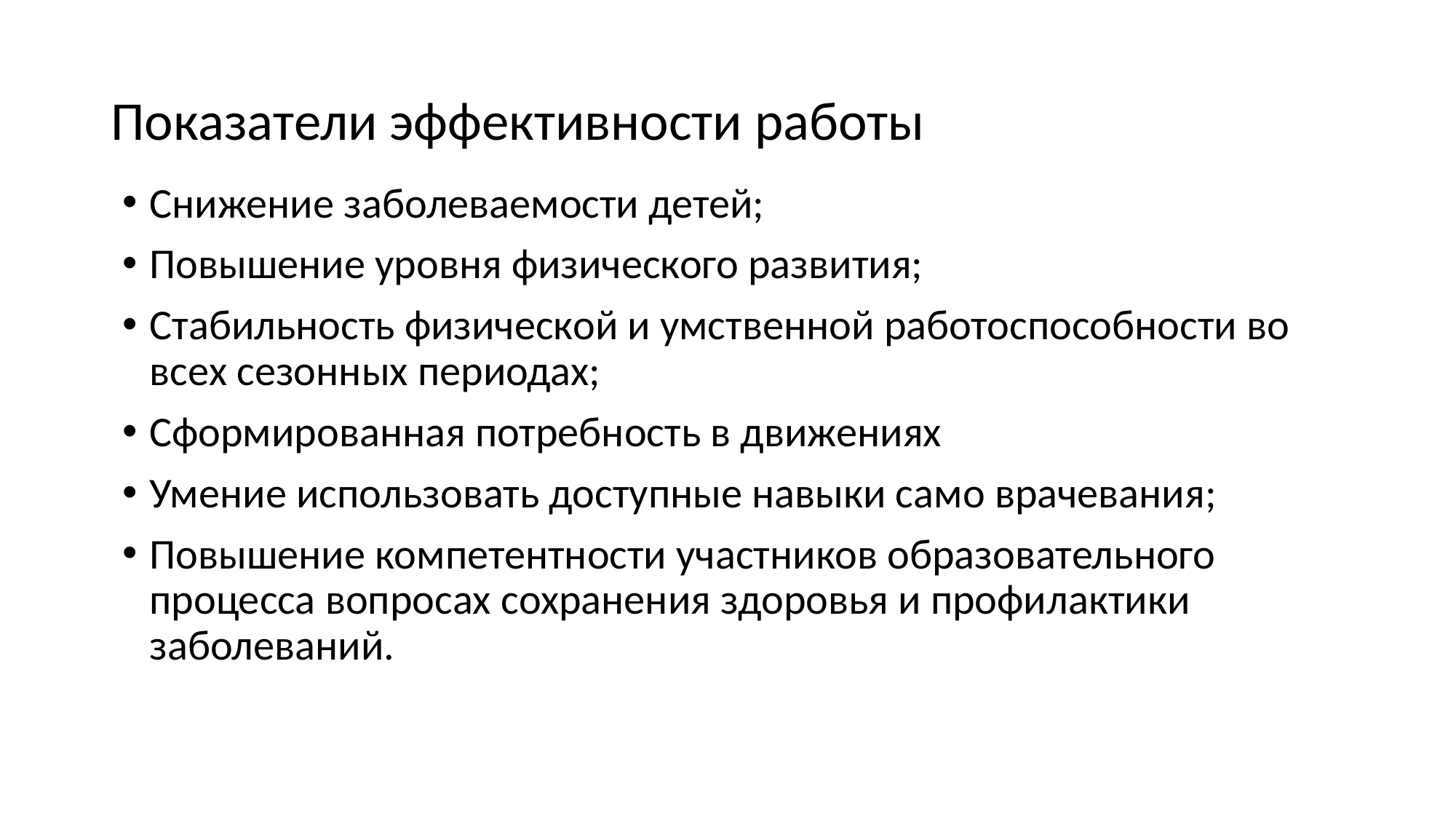

# Показатели эффективности работы
Снижение заболеваемости детей;
Повышение уровня физического развития;
Стабильность физической и умственной работоспособности во всех сезонных периодах;
Сформированная потребность в движениях
Умение использовать доступные навыки само врачевания;
Повышение компетентности участников образовательного процесса вопросах сохранения здоровья и профилактики заболеваний.